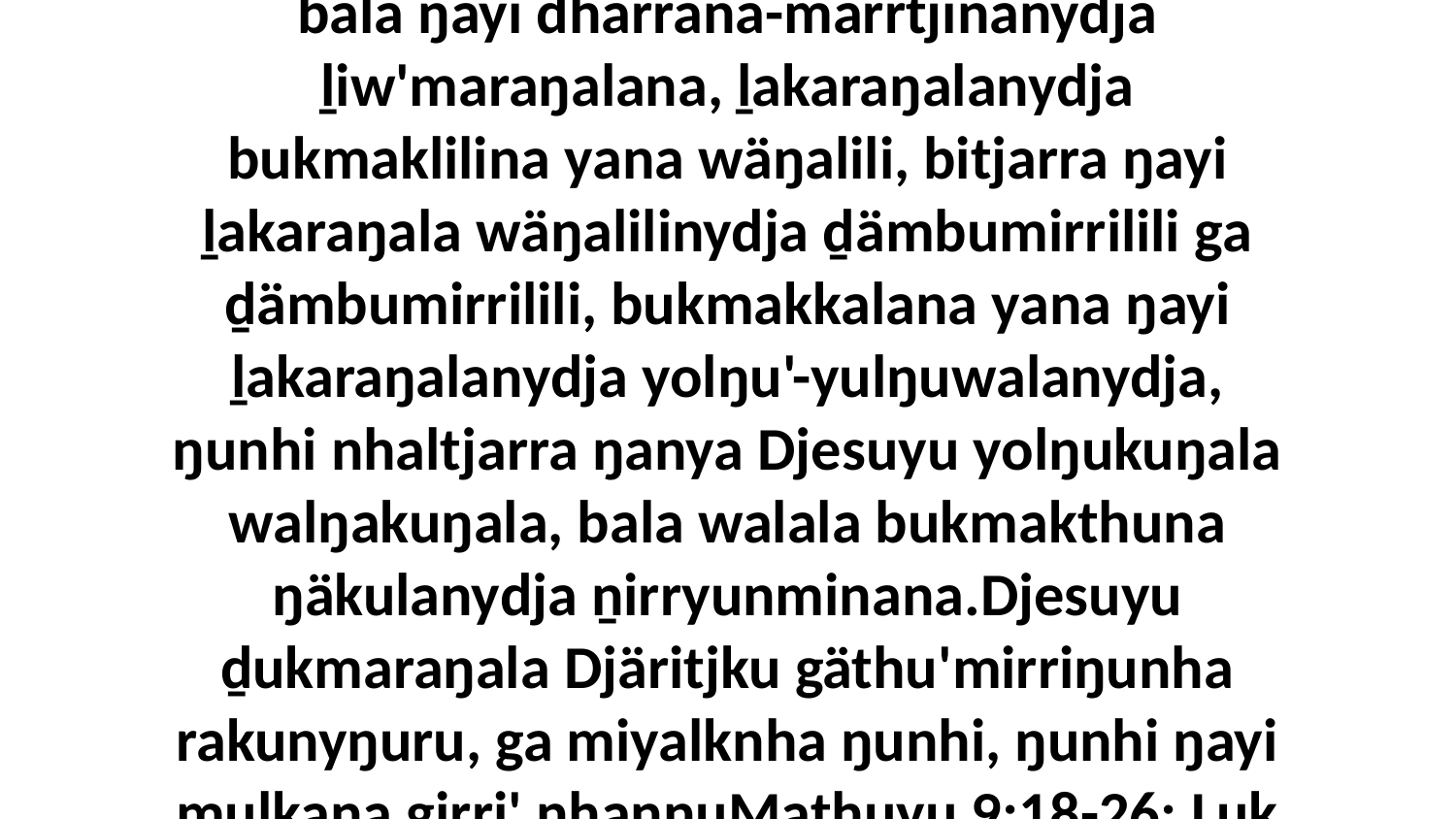

20 Bala ŋayi ŋunhiyi ḏarramunydja bilyurruna, bala ŋayi dharrana-marrtjinanydja ḻiw'maraŋalana, ḻakaraŋalanydja bukmaklilina yana wäŋalili, bitjarra ŋayi ḻakaraŋala wäŋalilinydja ḏämbumirrilili ga ḏämbumirrilili, bukmakkalana yana ŋayi ḻakaraŋalanydja yolŋu'-yulŋuwalanydja, ŋunhi nhaltjarra ŋanya Djesuyu yolŋukuŋala walŋakuŋala, bala walala bukmakthuna ŋäkulanydja ṉirryunminana.Djesuyu ḏukmaraŋala Djäritjku gäthu'mirriŋunha rakunyŋuru, ga miyalknha ŋunhi, ŋunhi ŋayi mulkana girri' nhanŋuMathuyu 9:18-26; Luk 8:40-56